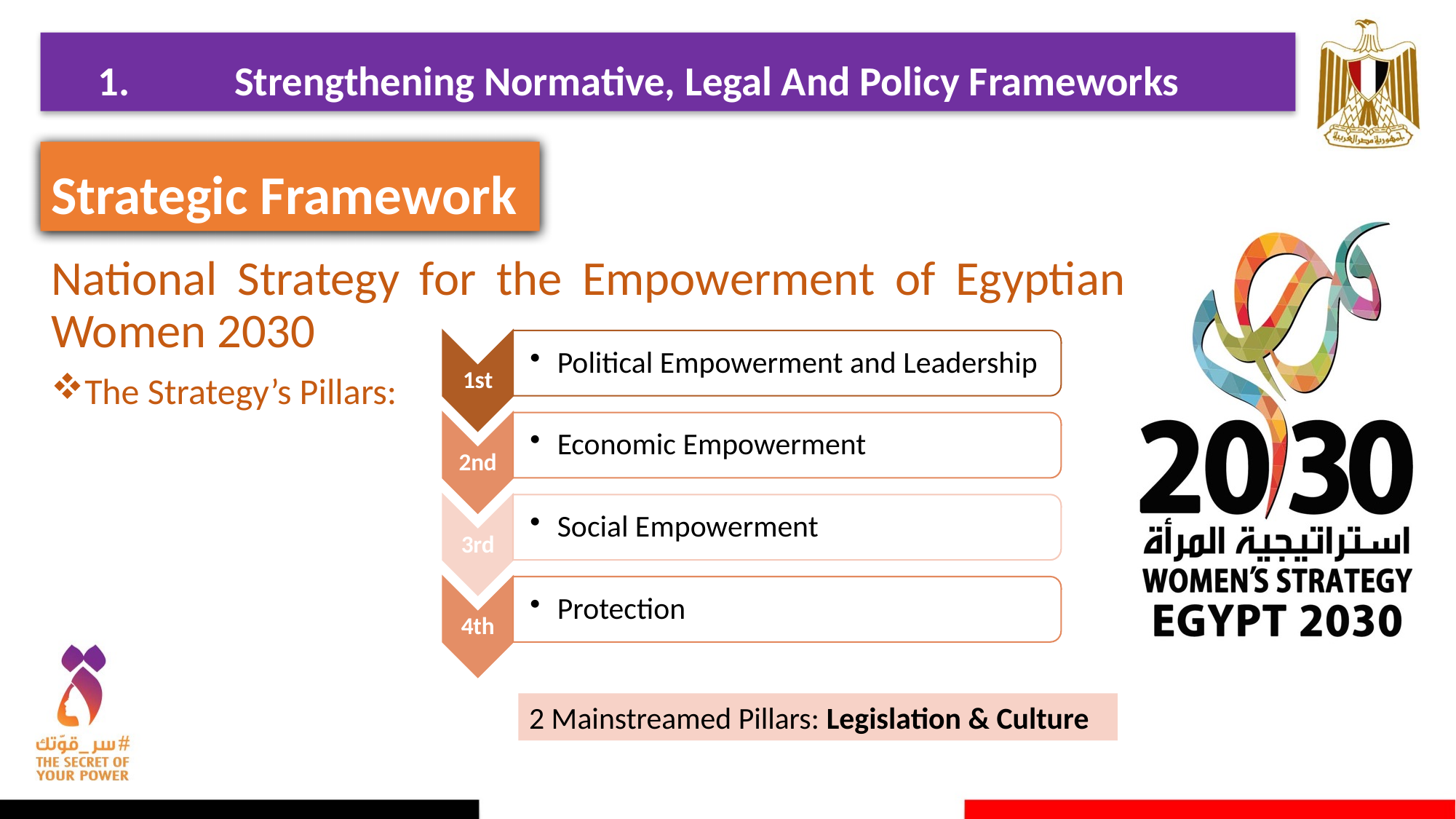

Strengthening Normative, Legal And Policy Frameworks
Strategic Framework

National Strategy for the Empowerment of Egyptian Women 2030
The Strategy’s Pillars:
1st
Political Empowerment and Leadership
2nd
Economic Empowerment
3rd
Social Empowerment
4th
Protection
2 Mainstreamed Pillars: Legislation & Culture